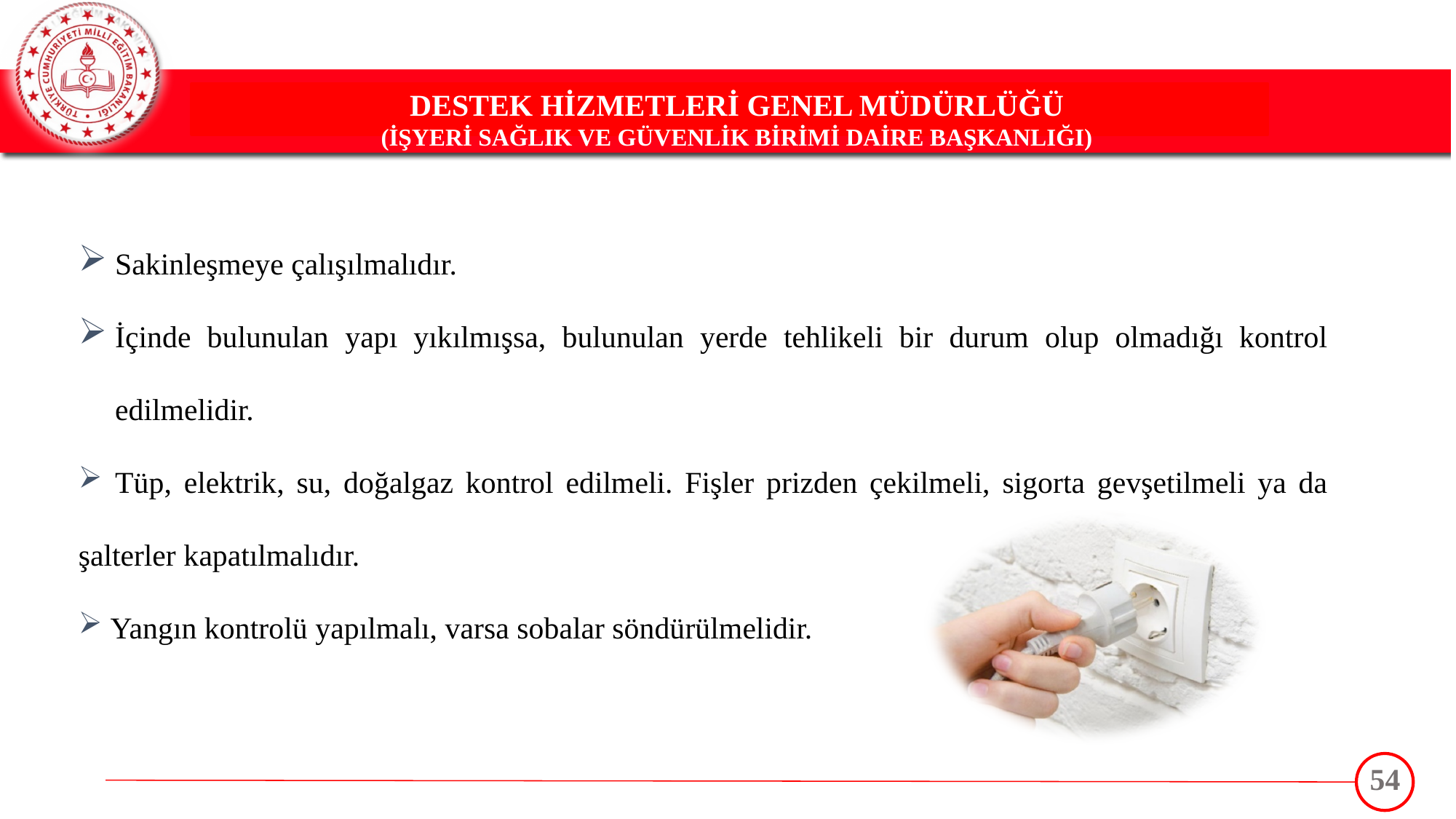

DESTEK HİZMETLERİ GENEL MÜDÜRLÜĞÜ
(İŞYERİ SAĞLIK VE GÜVENLİK BİRİMİ DAİRE BAŞKANLIĞI)

Sakinleşmeye çalışılmalıdır.
İçinde bulunulan yapı yıkılmışsa, bulunulan yerde tehlikeli bir durum olup olmadığı kontrol edilmelidir.
 Tüp, elektrik, su, doğalgaz kontrol edilmeli. Fişler prizden çekilmeli, sigorta gevşetilmeli ya da şalterler kapatılmalıdır.
 Yangın kontrolü yapılmalı, varsa sobalar söndürülmelidir.

54